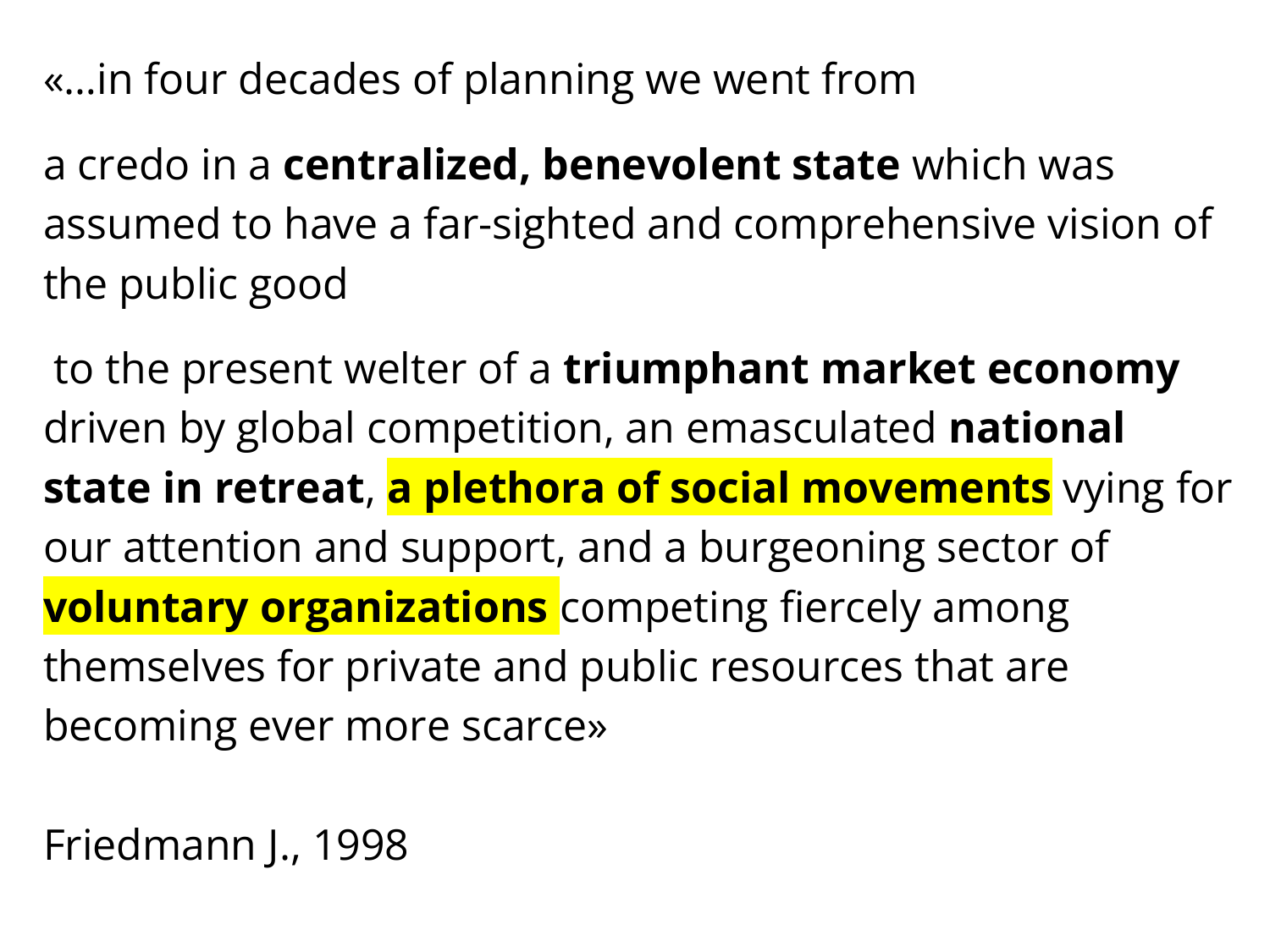

«…in four decades of planning we went from

a credo in a centralized, benevolent state which was assumed to have a far-sighted and comprehensive vision of the public good

 to the present welter of a triumphant market economy driven by global competition, an emasculated national state in retreat, a plethora of social movements vying for our attention and support, and a burgeoning sector of voluntary organizations competing fiercely among themselves for private and public resources that are becoming ever more scarce»

Friedmann J., 1998